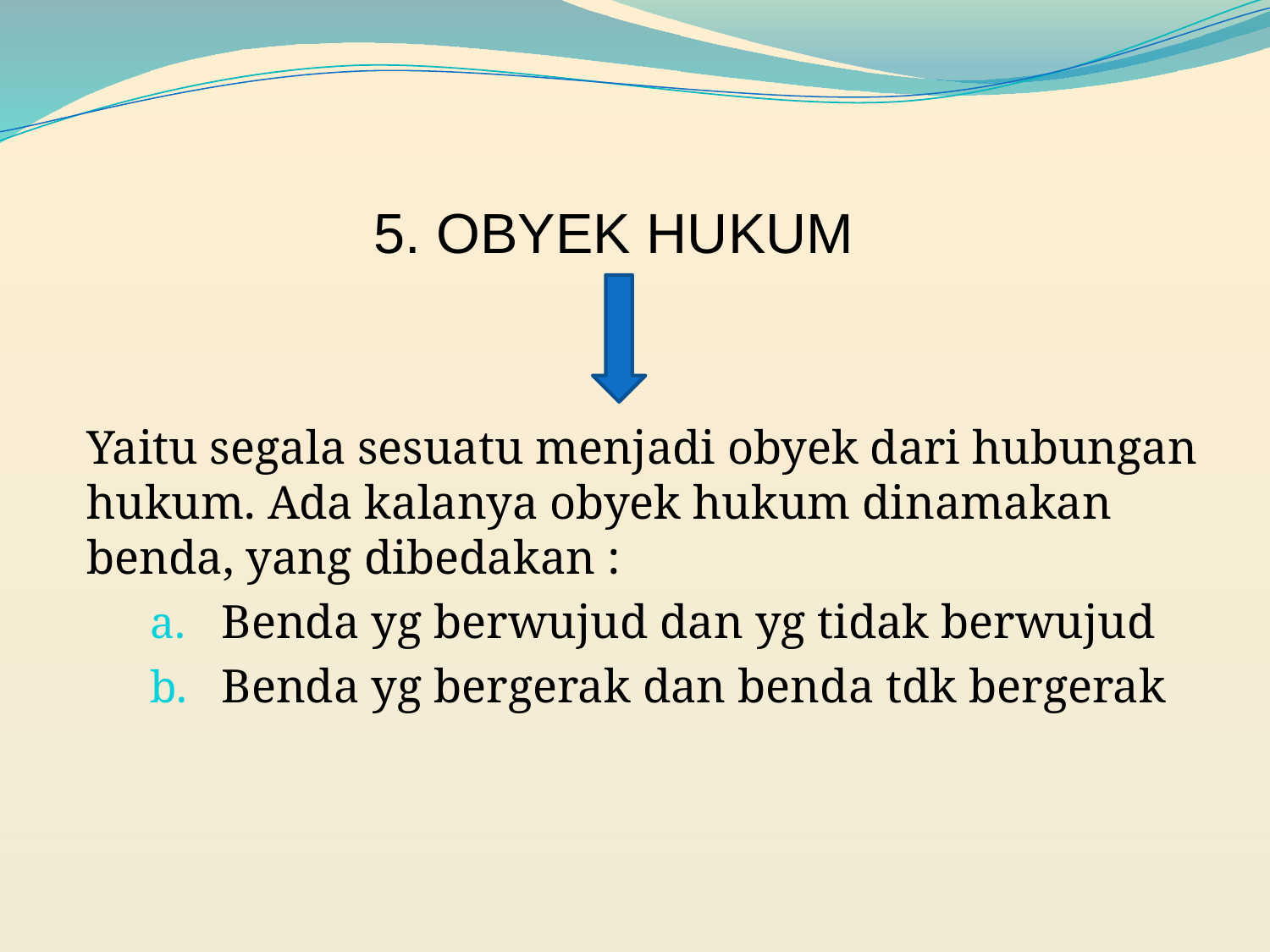

# 5. OBYEK HUKUM

Yaitu segala sesuatu menjadi obyek dari hubungan hukum. Ada kalanya obyek hukum dinamakan benda, yang dibedakan :
Benda yg berwujud dan yg tidak berwujud
Benda yg bergerak dan benda tdk bergerak